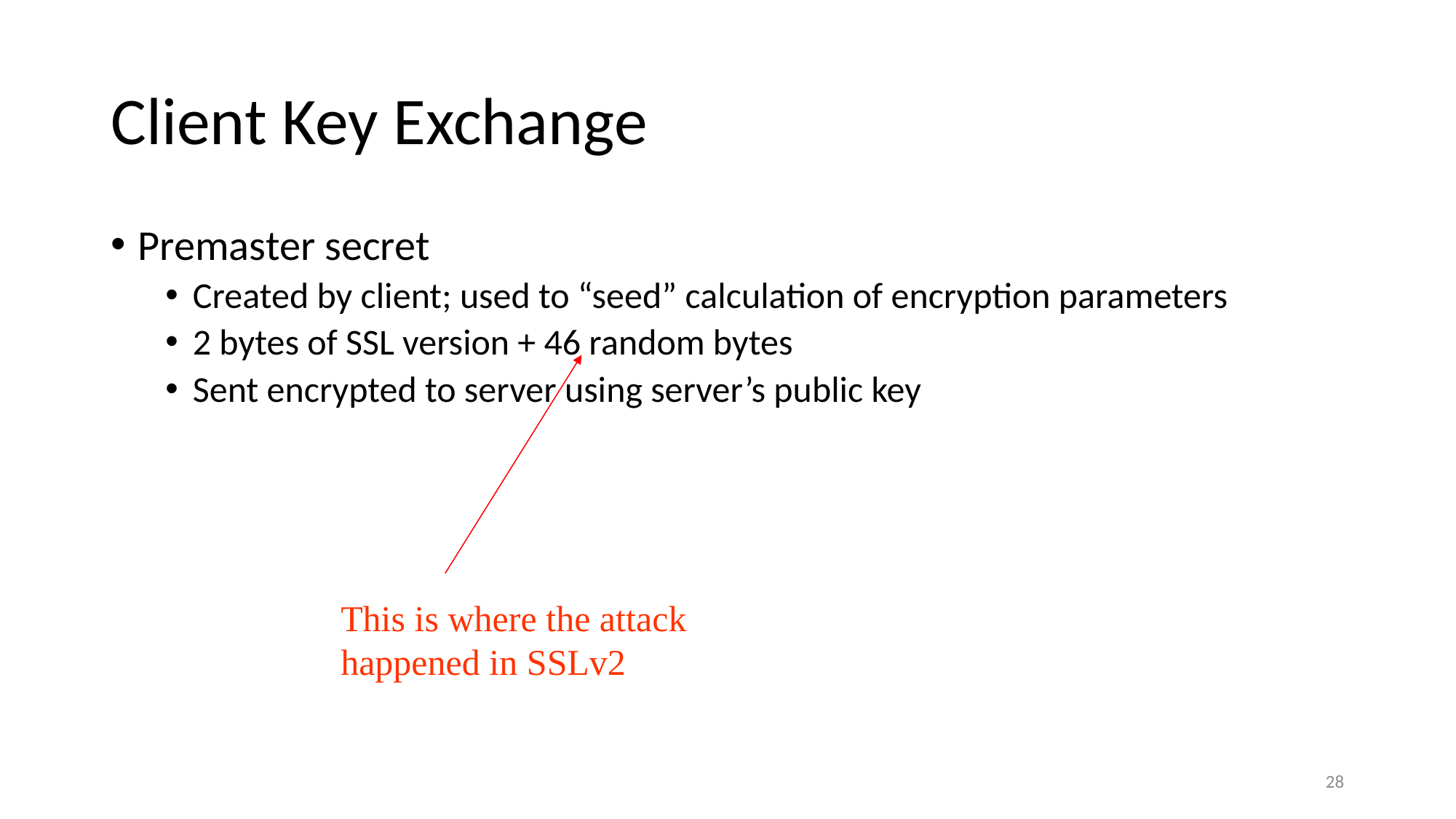

# Client Key Exchange
Premaster secret
Created by client; used to “seed” calculation of encryption parameters
2 bytes of SSL version + 46 random bytes
Sent encrypted to server using server’s public key

This is where the attack happened in SSLv2
28